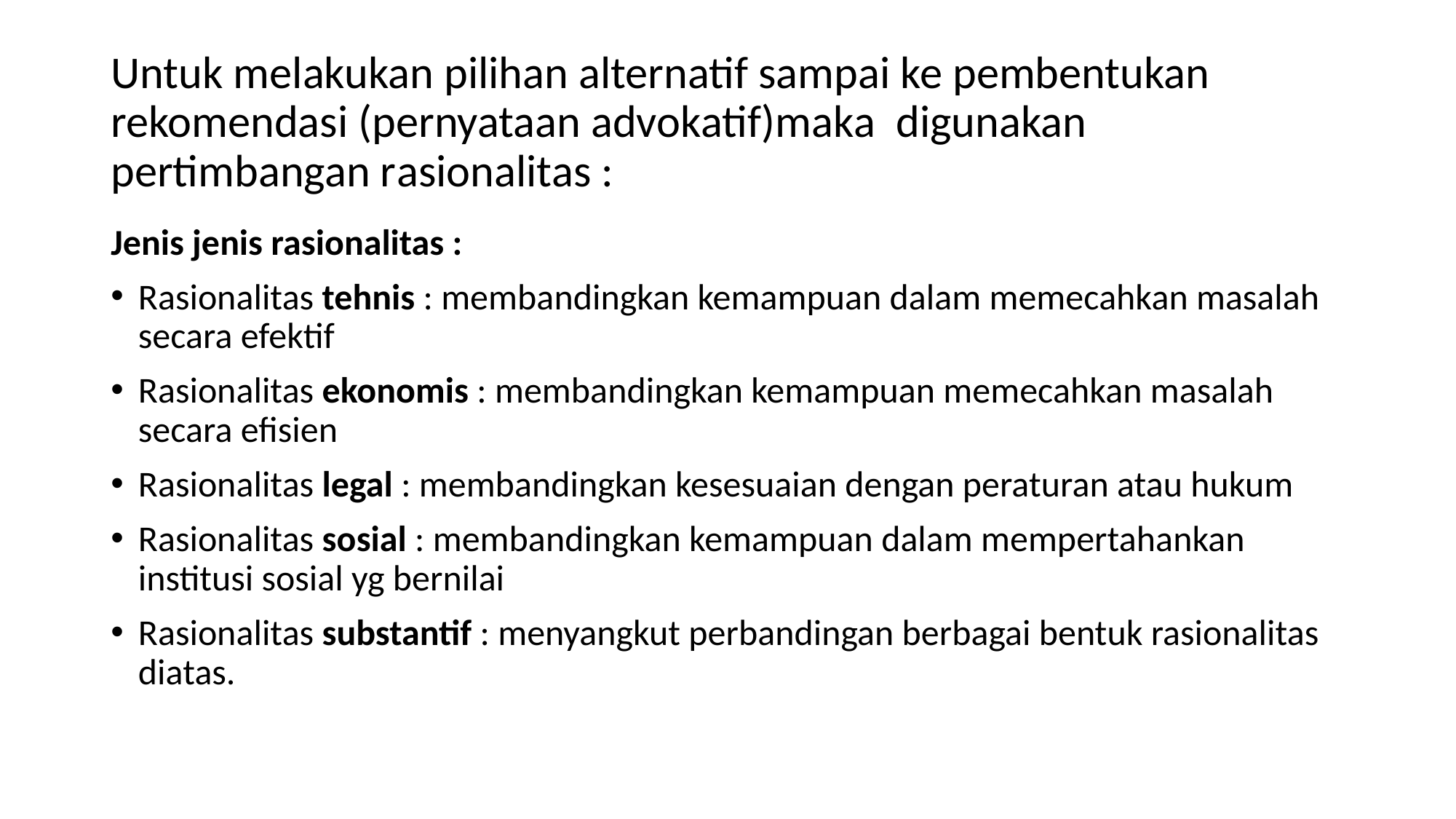

# Untuk melakukan pilihan alternatif sampai ke pembentukan rekomendasi (pernyataan advokatif)maka  digunakan pertimbangan rasionalitas :
Jenis jenis rasionalitas :
Rasionalitas tehnis : membandingkan kemampuan dalam memecahkan masalah secara efektif
Rasionalitas ekonomis : membandingkan kemampuan memecahkan masalah secara efisien
Rasionalitas legal : membandingkan kesesuaian dengan peraturan atau hukum
Rasionalitas sosial : membandingkan kemampuan dalam mempertahankan institusi sosial yg bernilai
Rasionalitas substantif : menyangkut perbandingan berbagai bentuk rasionalitas diatas.